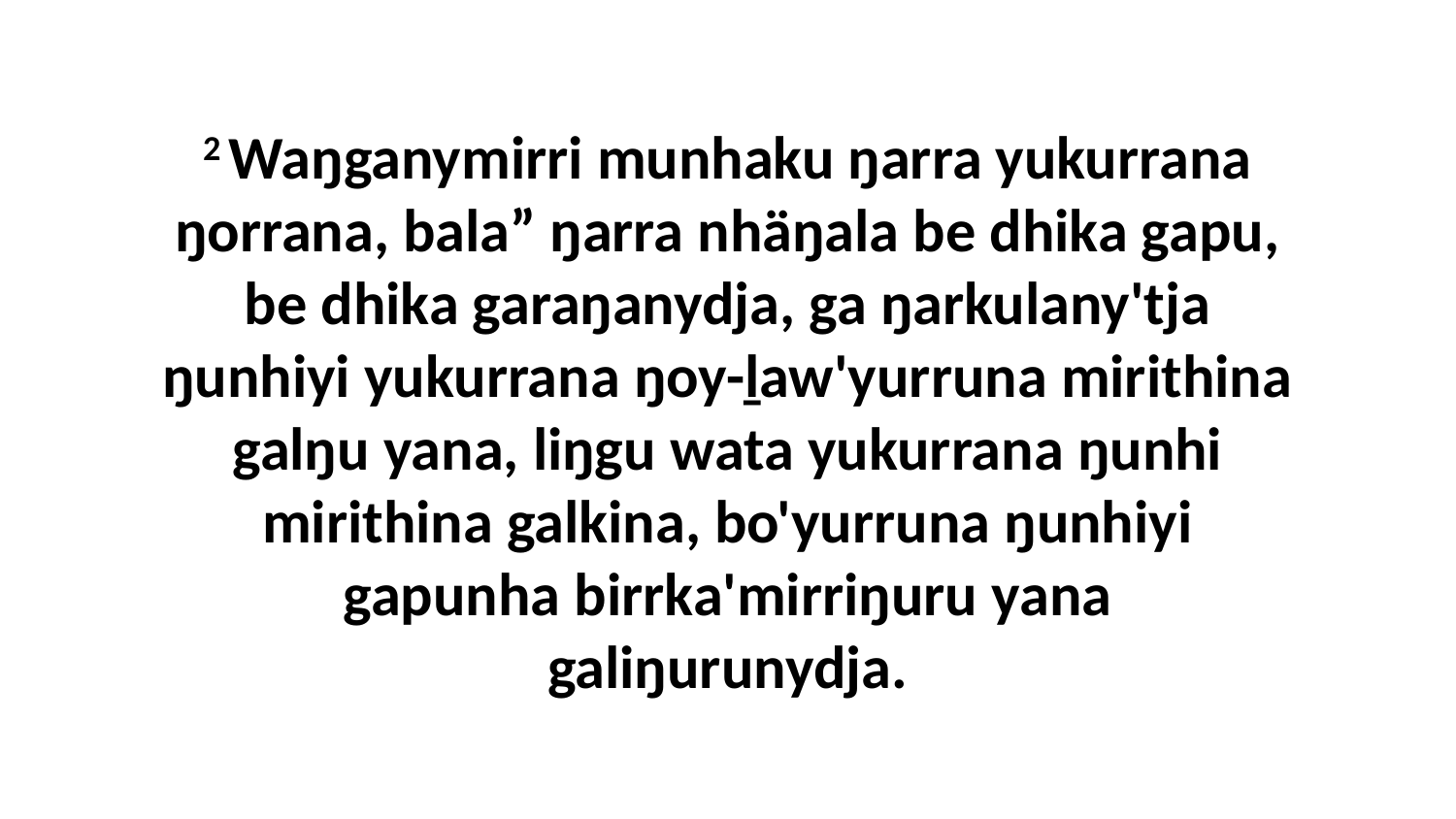

2 Waŋganymirri munhaku ŋarra yukurrana ŋorrana, bala” ŋarra nhäŋala be dhika gapu, be dhika garaŋanydja, ga ŋarkulany'tja ŋunhiyi yukurrana ŋoy-ḻaw'yurruna mirithina galŋu yana, liŋgu wata yukurrana ŋunhi mirithina galkina, bo'yurruna ŋunhiyi gapunha birrka'mirriŋuru yana galiŋurunydja.